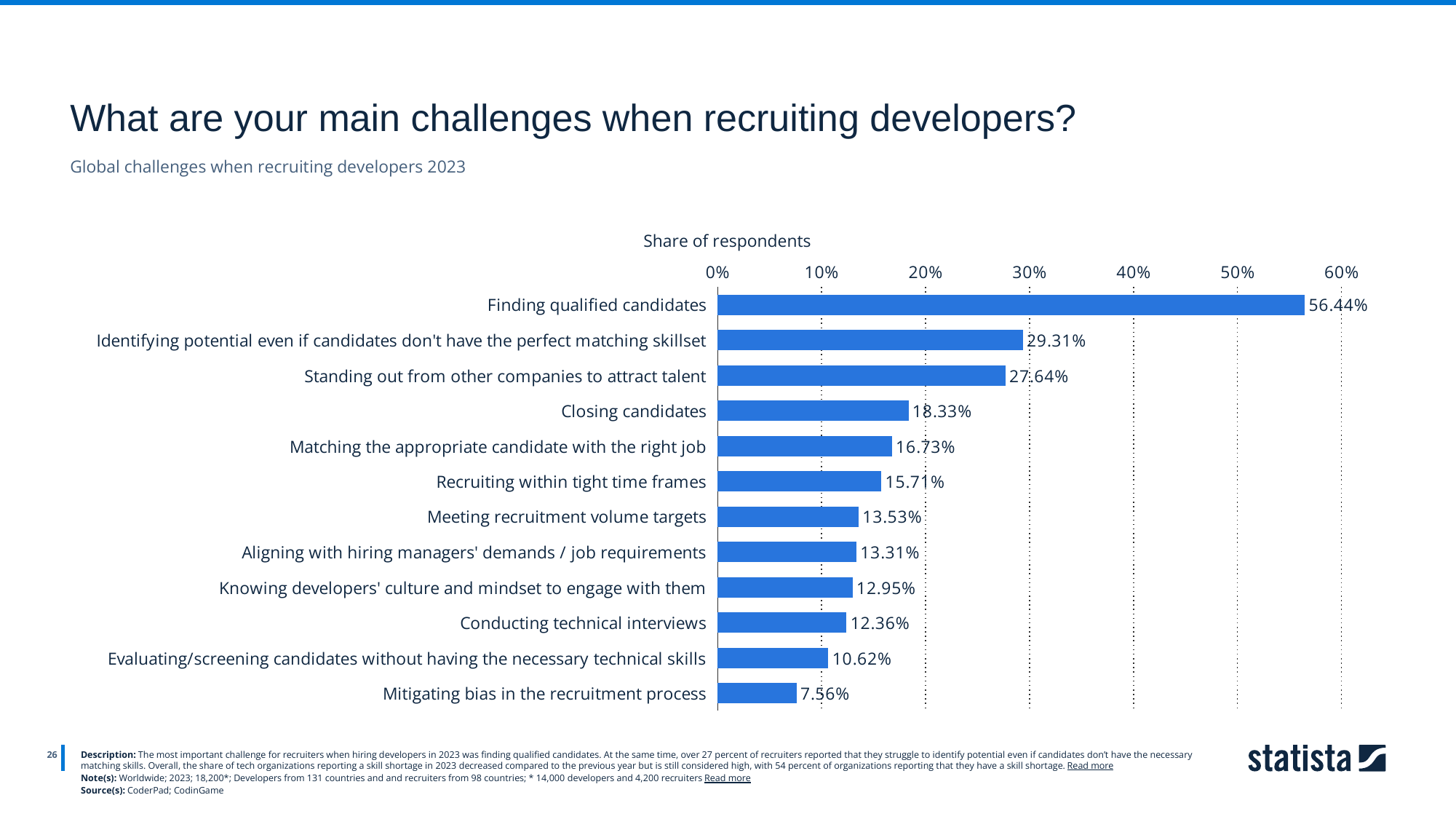

What are your main challenges when recruiting developers?
Global challenges when recruiting developers 2023
Share of respondents

### Chart

| Category | Column1 |
|---|---|
| Finding qualified candidates | 0.5644 |
| Identifying potential even if candidates don't have the perfect matching skillset | 0.2931 |
| Standing out from other companies to attract talent | 0.2764 |
| Closing candidates | 0.1833 |
| Matching the appropriate candidate with the right job | 0.1673 |
| Recruiting within tight time frames | 0.1571 |
| Meeting recruitment volume targets | 0.1353 |
| Aligning with hiring managers' demands / job requirements | 0.1331 |
| Knowing developers' culture and mindset to engage with them | 0.1295 |
| Conducting technical interviews | 0.1236 |
| Evaluating/screening candidates without having the necessary technical skills | 0.1062 |
| Mitigating bias in the recruitment process | 0.0756 |
26
Description: The most important challenge for recruiters when hiring developers in 2023 was finding qualified candidates. At the same time, over 27 percent of recruiters reported that they struggle to identify potential even if candidates don’t have the necessary matching skills. Overall, the share of tech organizations reporting a skill shortage in 2023 decreased compared to the previous year but is still considered high, with 54 percent of organizations reporting that they have a skill shortage. Read more
Note(s): Worldwide; 2023; 18,200*; Developers from 131 countries and and recruiters from 98 countries; * 14,000 developers and 4,200 recruiters Read more
Source(s): CoderPad; CodinGame